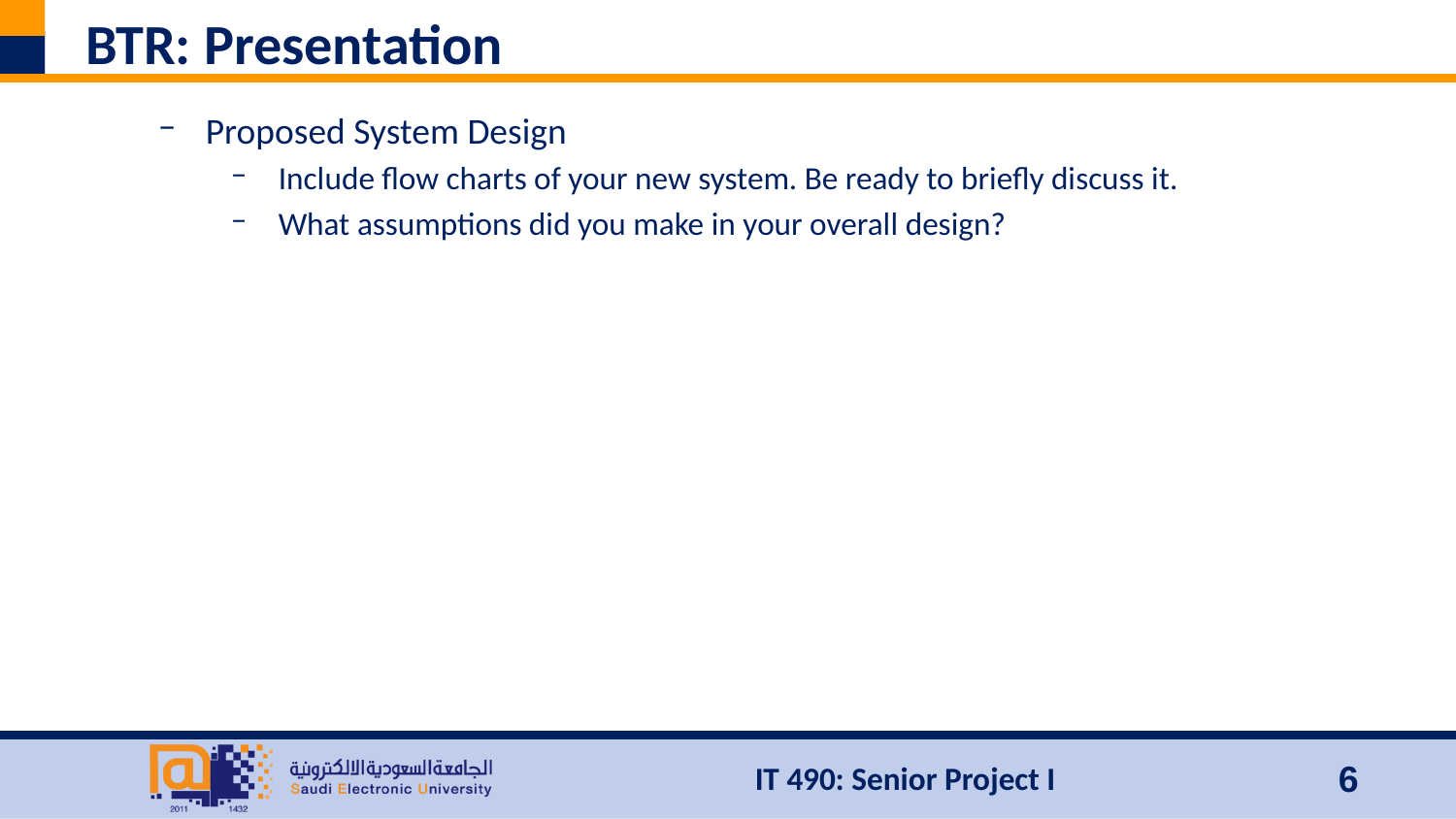

# BTR: Presentation
Proposed System Design
Include flow charts of your new system. Be ready to briefly discuss it.
What assumptions did you make in your overall design?